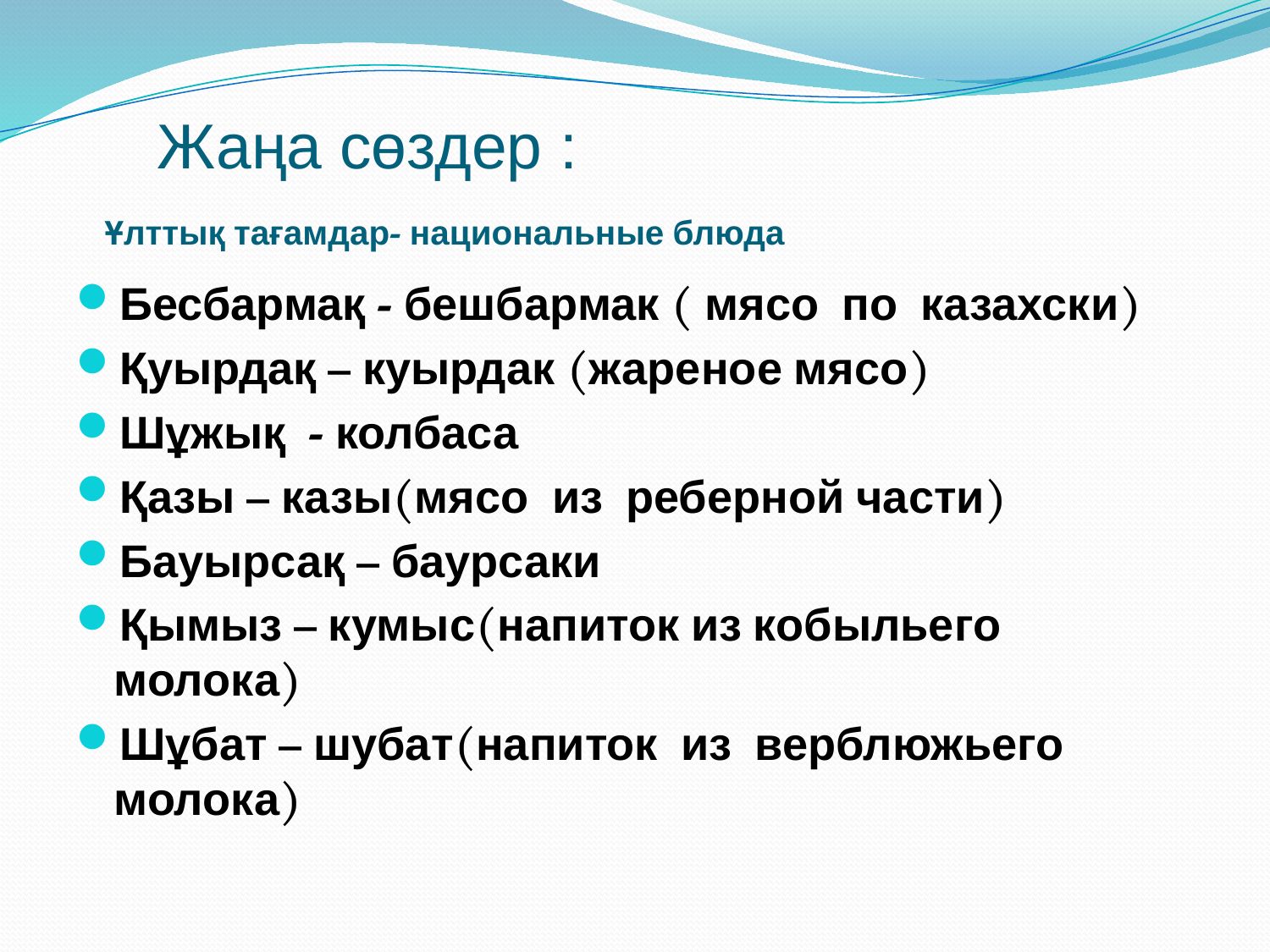

# Жаңа сөздер : Ұлттық тағамдар- национальные блюда
Бесбармақ - бешбармак ( мясо  по  казахски)
Қуырдақ – куырдак (жареное мясо)
Шұжық  - колбаса
Қазы – казы(мясо  из  реберной части)
Бауырсақ – баурсаки
Қымыз – кумыс(напиток из кобыльего молока)
Шұбат – шубат(напиток  из  верблюжьего  молока)